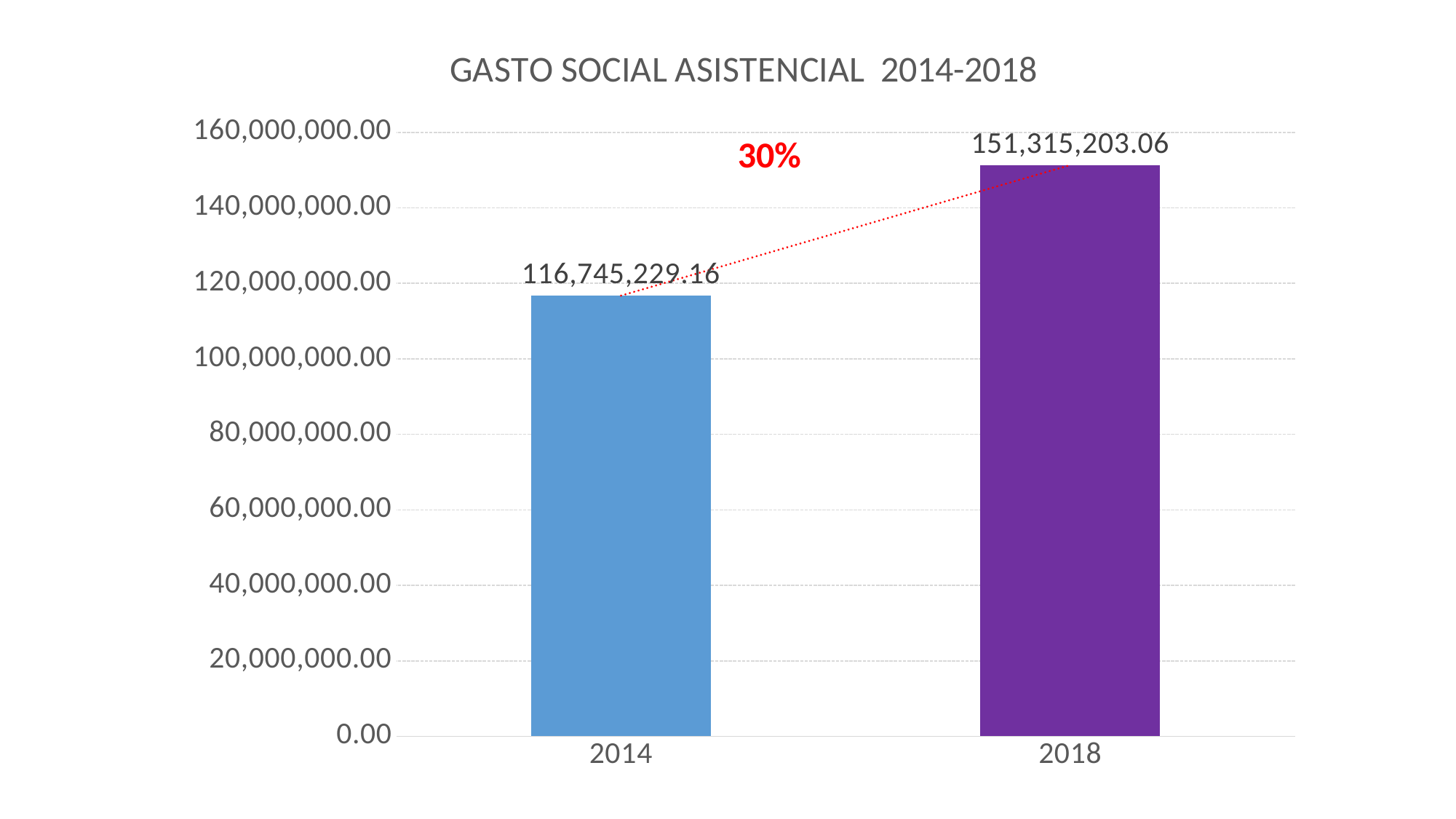

### Chart: GASTO SOCIAL ASISTENCIAL  2014-2018

| Category |  |
|---|---|
| 2014 | 116745229.16 |
| 2018 | 151315203.06 |
 30%